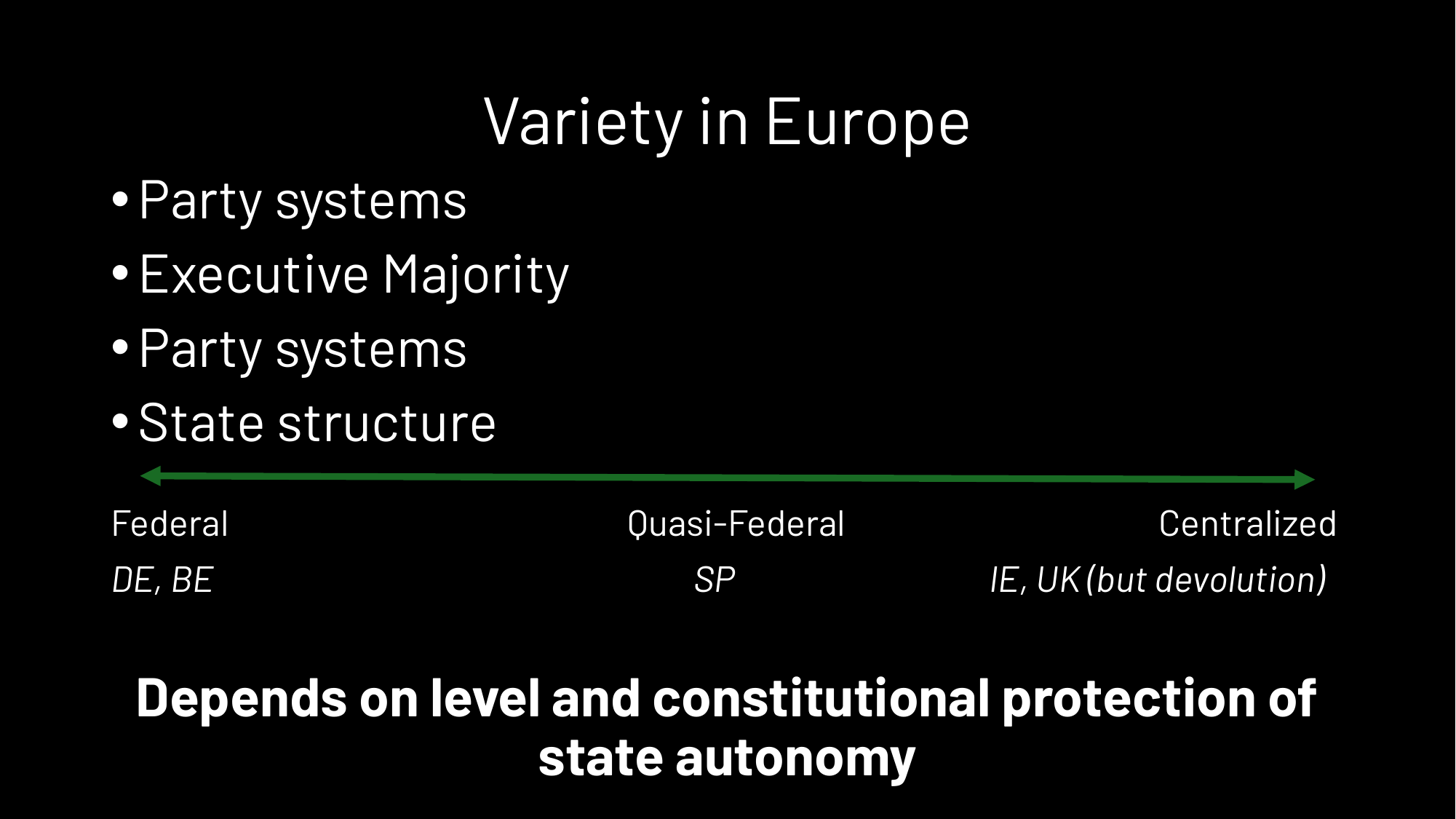

# Variety in Europe
Party systems
Executive Majority
Party systems
State structure

Federal              Quasi-Federal               Centralized
DE, BE              SP           IE, UK (but devolution)

Depends on level and constitutional protection of state autonomy